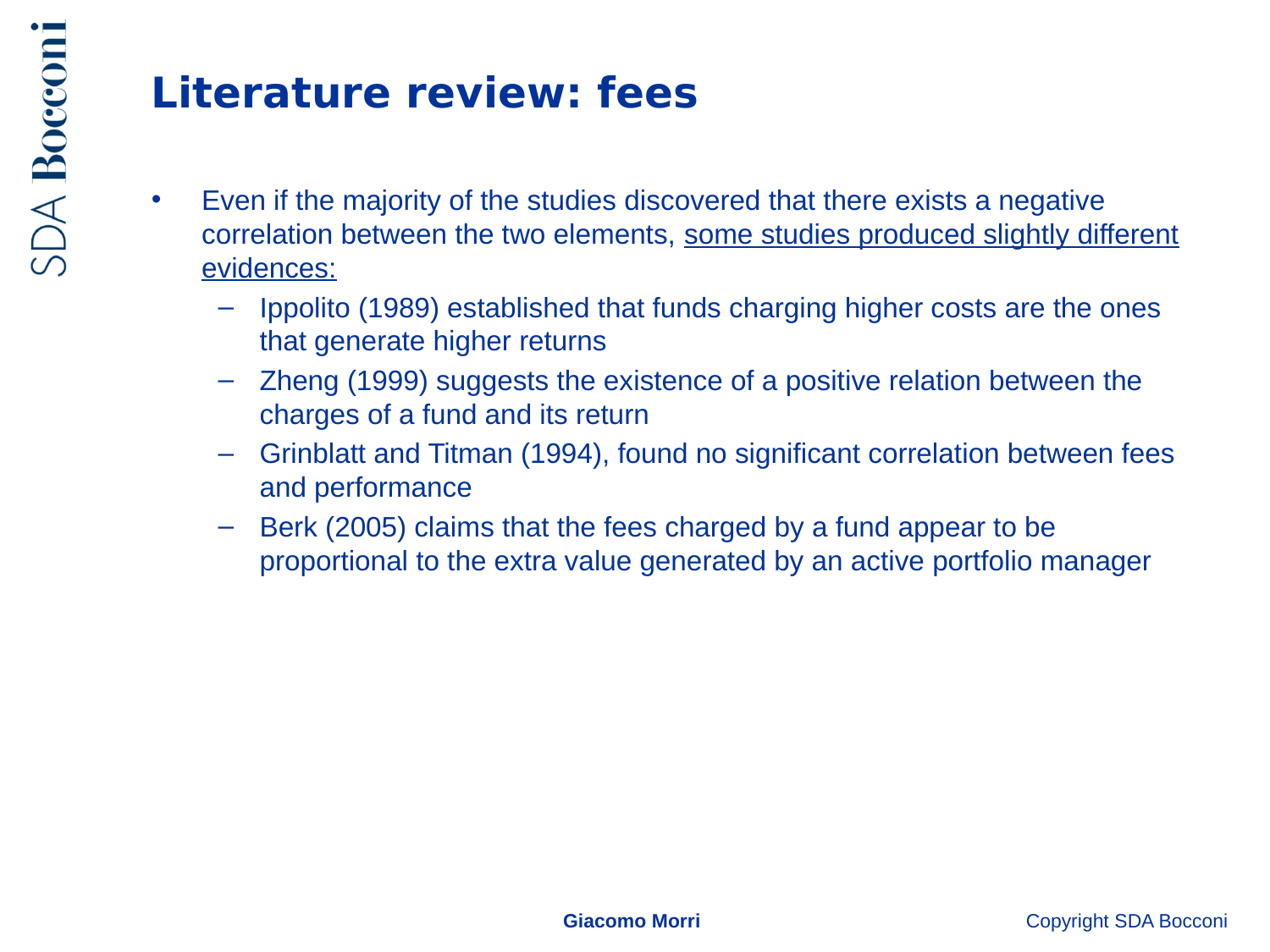

# Literature review: fees
Even if the majority of the studies discovered that there exists a negative correlation between the two elements, some studies produced slightly different evidences:
Ippolito (1989) established that funds charging higher costs are the ones that generate higher returns
Zheng (1999) suggests the existence of a positive relation between the charges of a fund and its return
Grinblatt and Titman (1994), found no significant correlation between fees and performance
Berk (2005) claims that the fees charged by a fund appear to be proportional to the extra value generated by an active portfolio manager